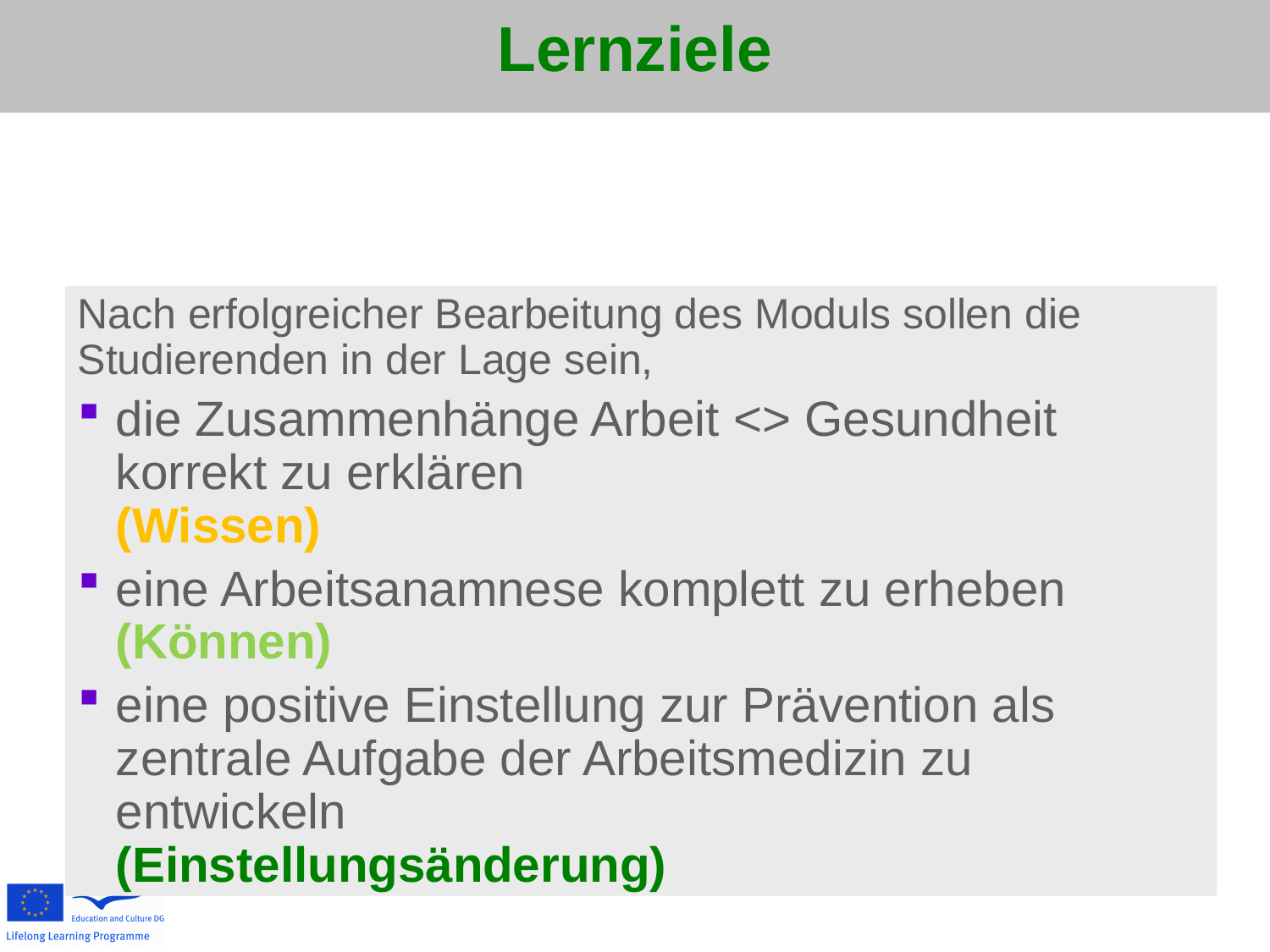

# Lernziele
Nach erfolgreicher Bearbeitung des Moduls sollen die Studierenden in der Lage sein,
die Zusammenhänge Arbeit <> Gesundheit korrekt zu erklären
(Wissen)
eine Arbeitsanamnese komplett zu erheben
(Können)
eine positive Einstellung zur Prävention als zentrale Aufgabe der Arbeitsmedizin zu entwickeln
(Einstellungsänderung)